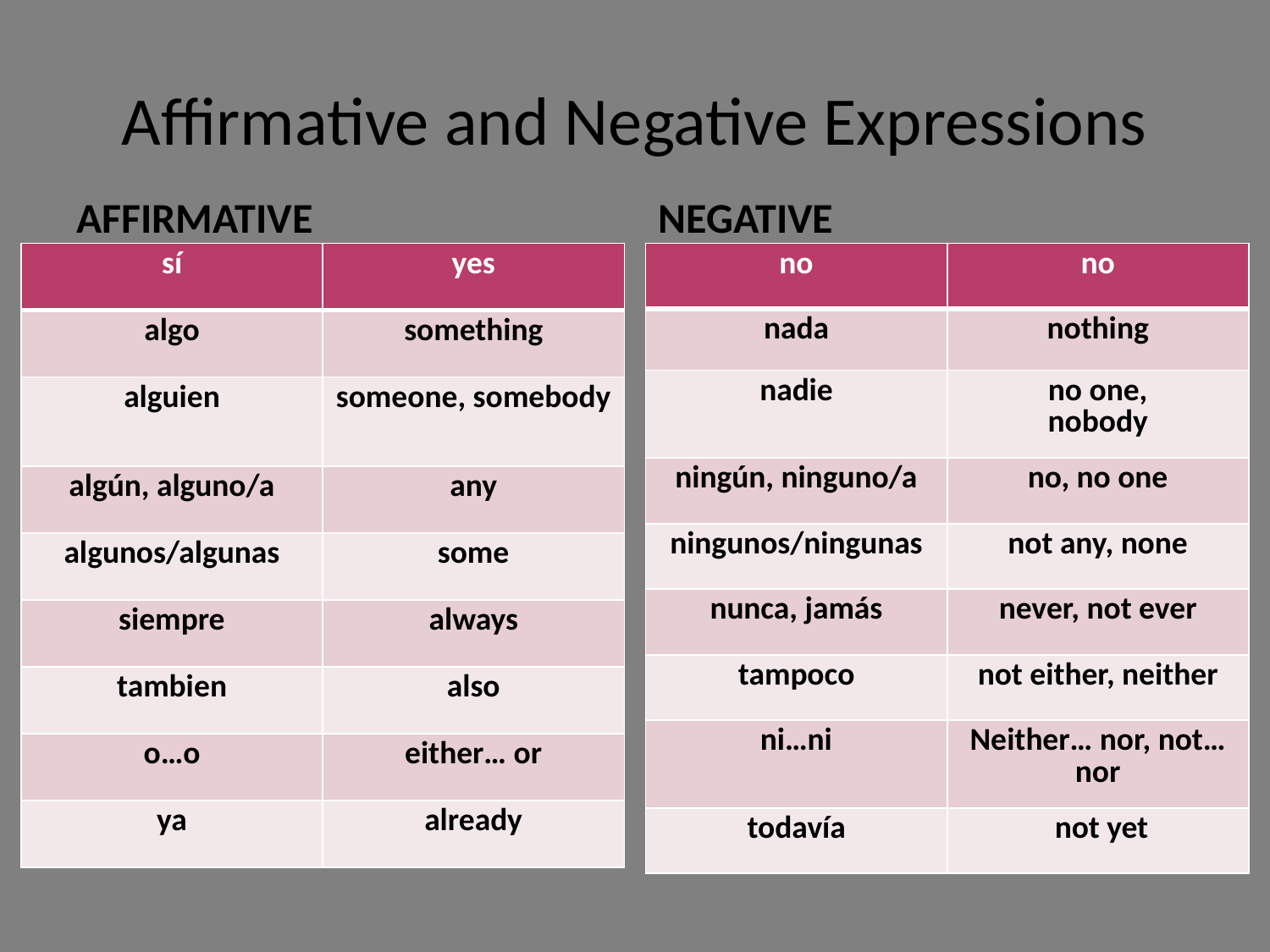

# Affirmative and Negative Expressions
AFFIRMATIVE
NEGATIVE
| sí | yes |
| --- | --- |
| algo | something |
| alguien | someone, somebody |
| algún, alguno/a | any |
| algunos/algunas | some |
| siempre | always |
| tambien | also |
| o…o | either… or |
| ya | already |
| no | no |
| --- | --- |
| nada | nothing |
| nadie | no one, nobody |
| ningún, ninguno/a | no, no one |
| ningunos/ningunas | not any, none |
| nunca, jamás | never, not ever |
| tampoco | not either, neither |
| ni…ni | Neither… nor, not… nor |
| todavía | not yet |